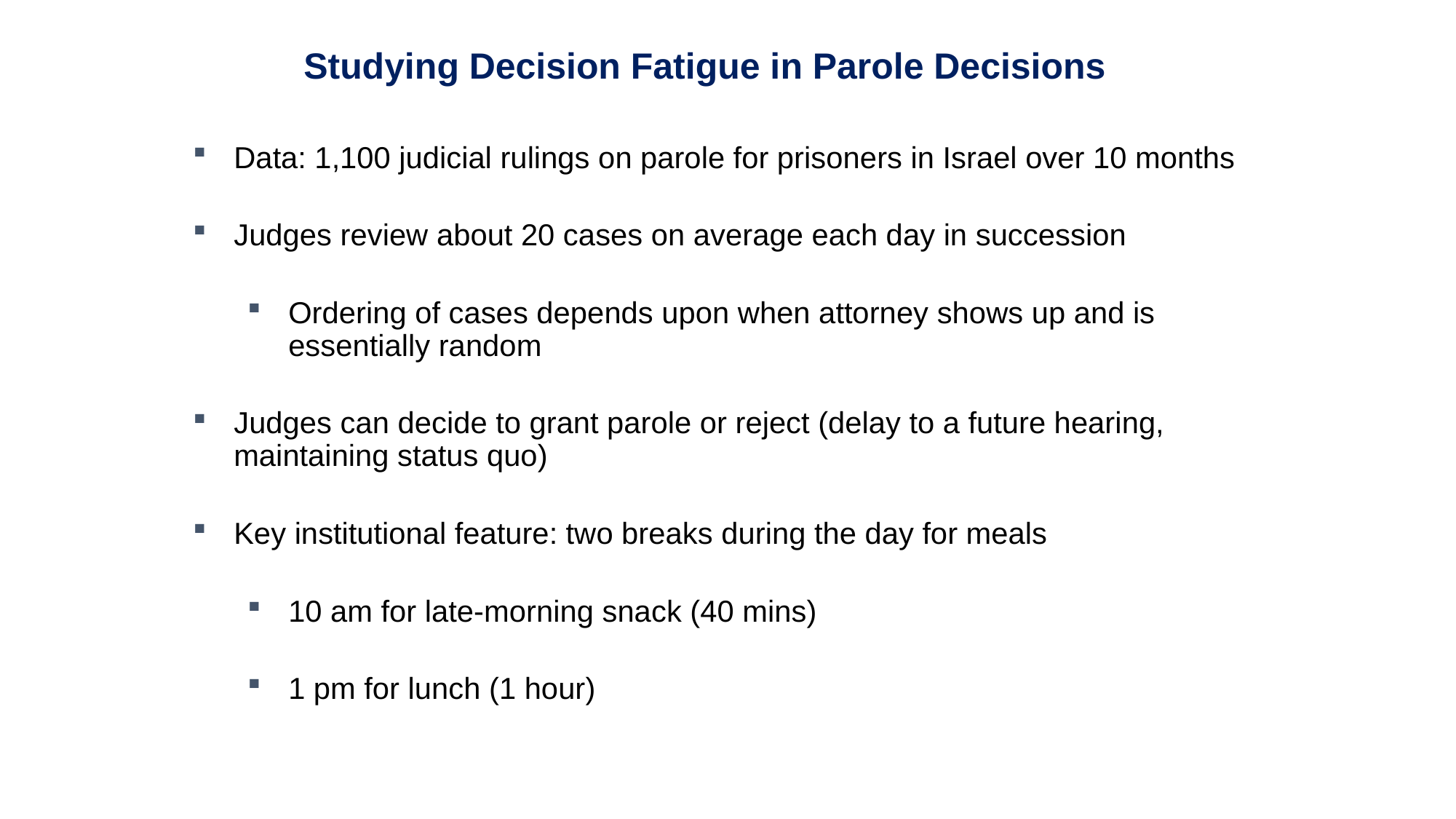

Studying Decision Fatigue in Parole Decisions
Data: 1,100 judicial rulings on parole for prisoners in Israel over 10 months

Judges review about 20 cases on average each day in succession

Ordering of cases depends upon when attorney shows up and is essentially random

Judges can decide to grant parole or reject (delay to a future hearing, maintaining status quo)

Key institutional feature: two breaks during the day for meals

10 am for late-morning snack (40 mins)

1 pm for lunch (1 hour)